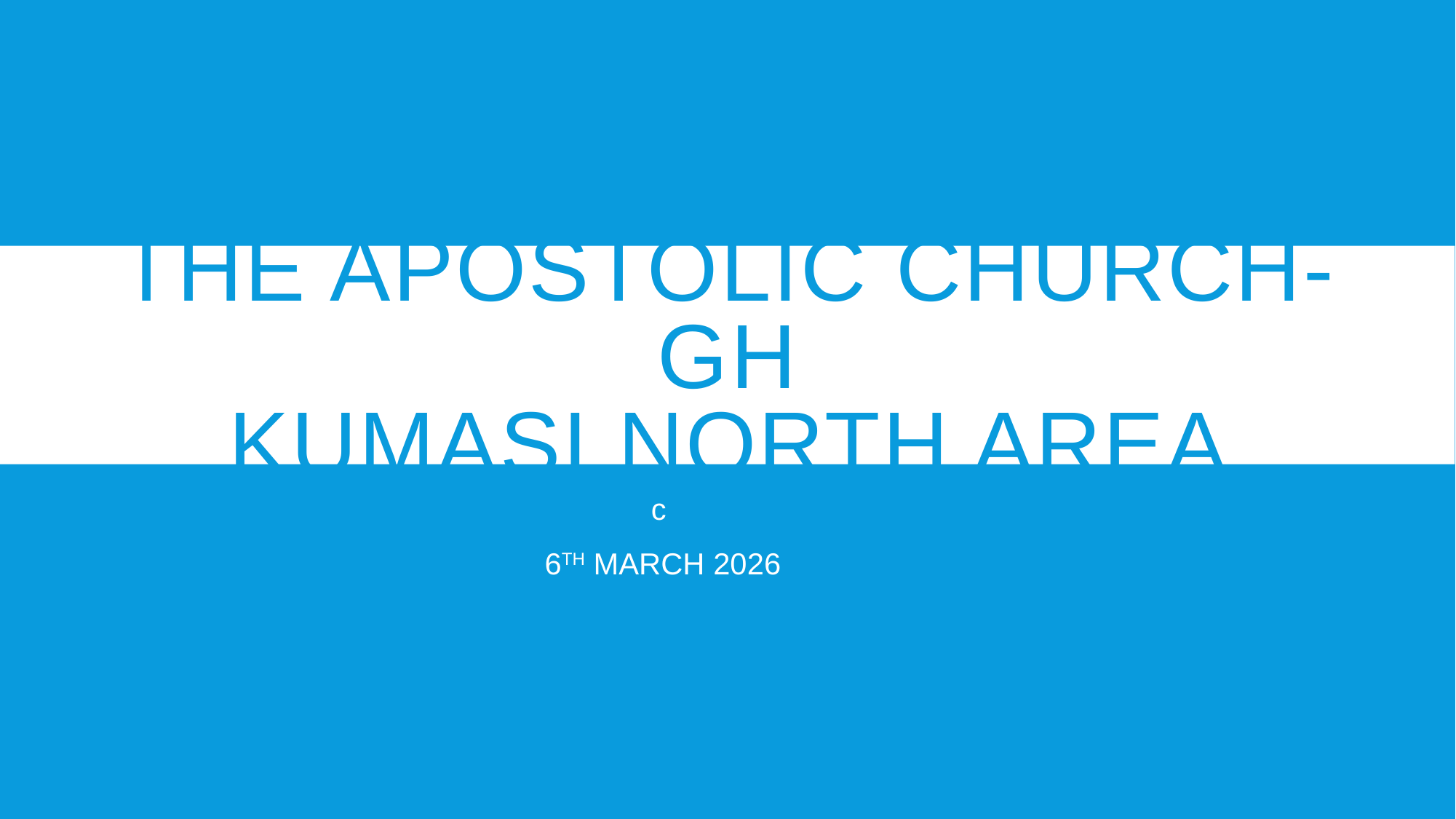

# THE APOSTOLIC CHURCH-GH KUMASI NORTH AREA
c
 6TH MARCH 2026